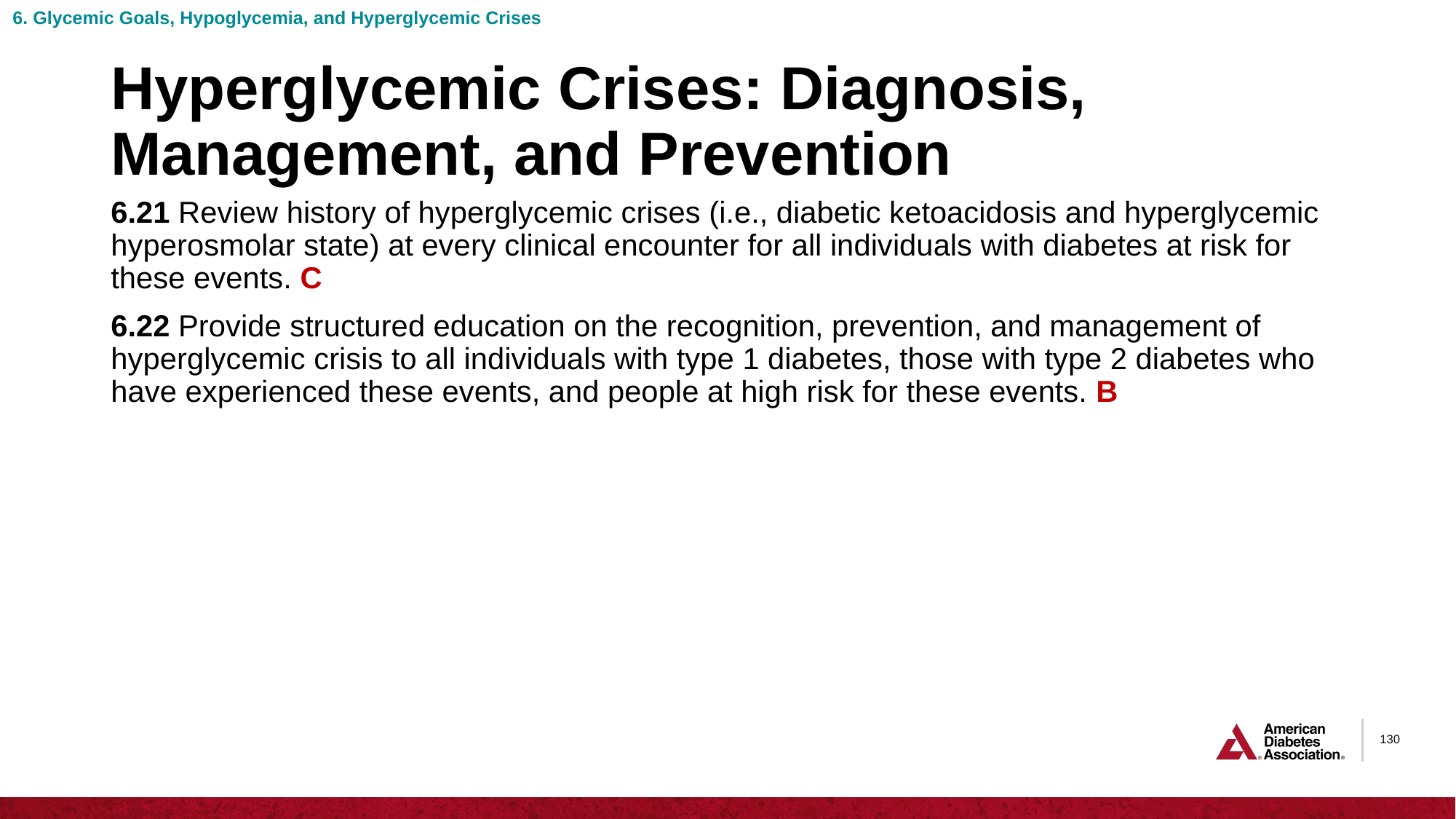

6. Glycemic Goals, Hypoglycemia, and Hyperglycemic Crises
# Hyperglycemic Crises: Diagnosis, Management, and Prevention
6.21 Review history of hyperglycemic crises (i.e., diabetic ketoacidosis and hyperglycemic hyperosmolar state) at every clinical encounter for all individuals with diabetes at risk for these events. C
6.22 Provide structured education on the recognition, prevention, and management of hyperglycemic crisis to all individuals with type 1 diabetes, those with type 2 diabetes who have experienced these events, and people at high risk for these events. B
130